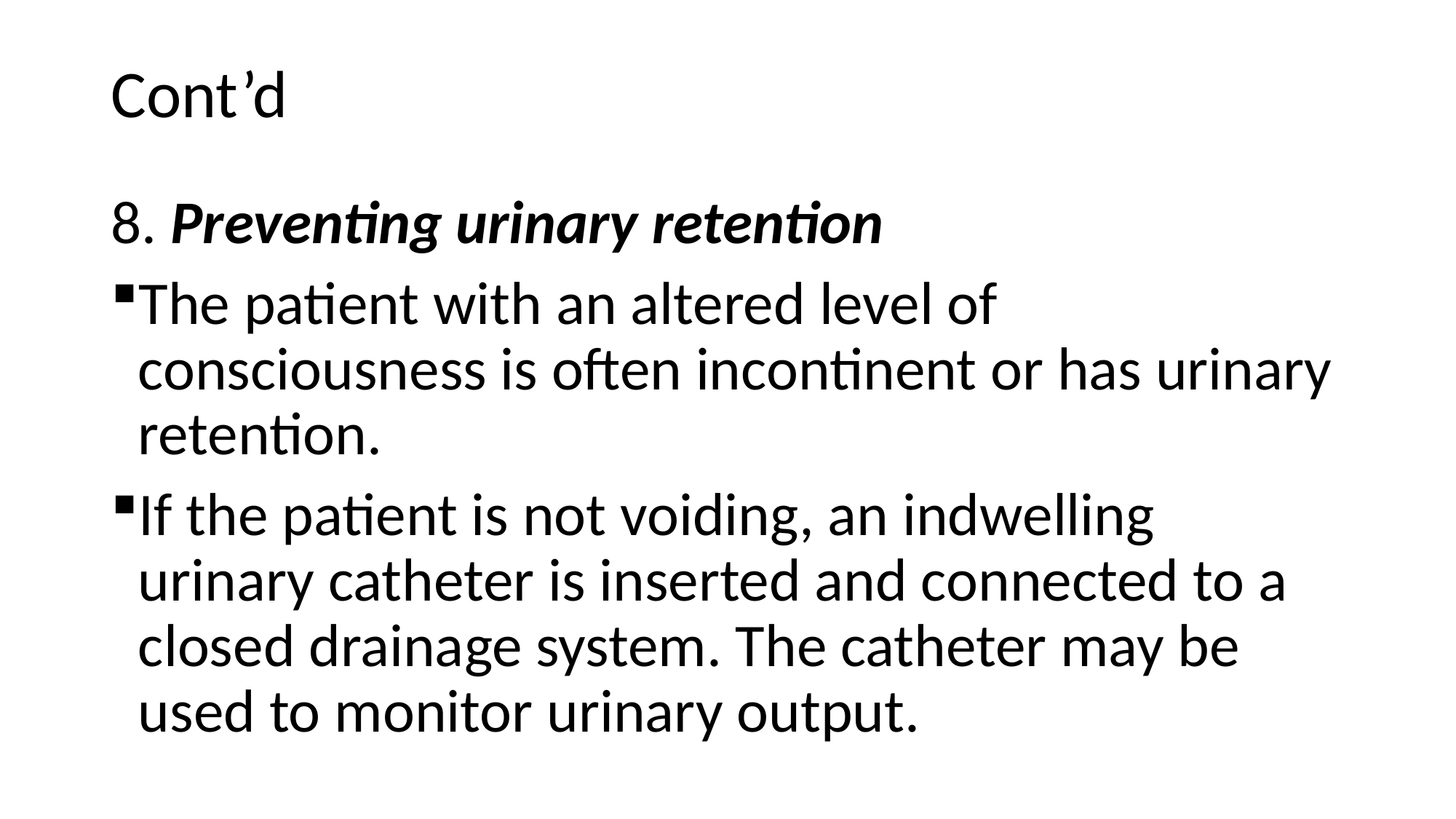

# Cont’d
8. Preventing urinary retention
The patient with an altered level of consciousness is often incontinent or has urinary retention.
If the patient is not voiding, an indwelling urinary catheter is inserted and connected to a closed drainage system. The catheter may be used to monitor urinary output.